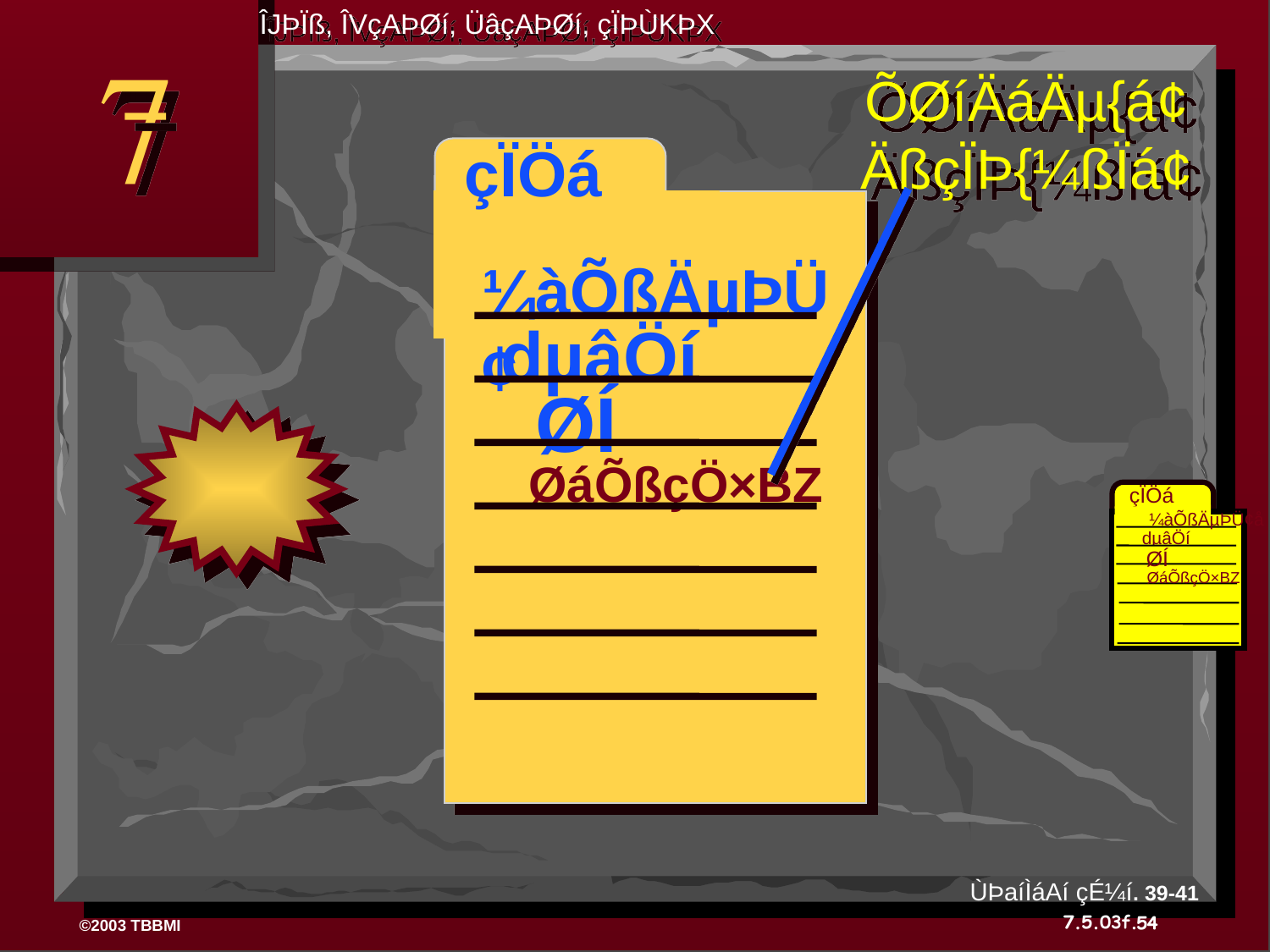

ÎJÞÏß, ÎVçAÞØí, ÜâçAÞØí, çÏÞÙKÞX

7
ÕØíÄáÄµ{á¢
ÄßçÏÞ{¼ßÏá¢

çÏÖá

¼àÕßÄµÞÜ¢
dµâÖí

ØÍ

ØáÕßçÖ×BZ
çÏÖá

¼àÕßÄµÞÜ¢å

dµâÖí

ØÍ

ØáÕßçÖ×BZ

ÙÞaíÌáAí çÉ¼í. 39-41
54